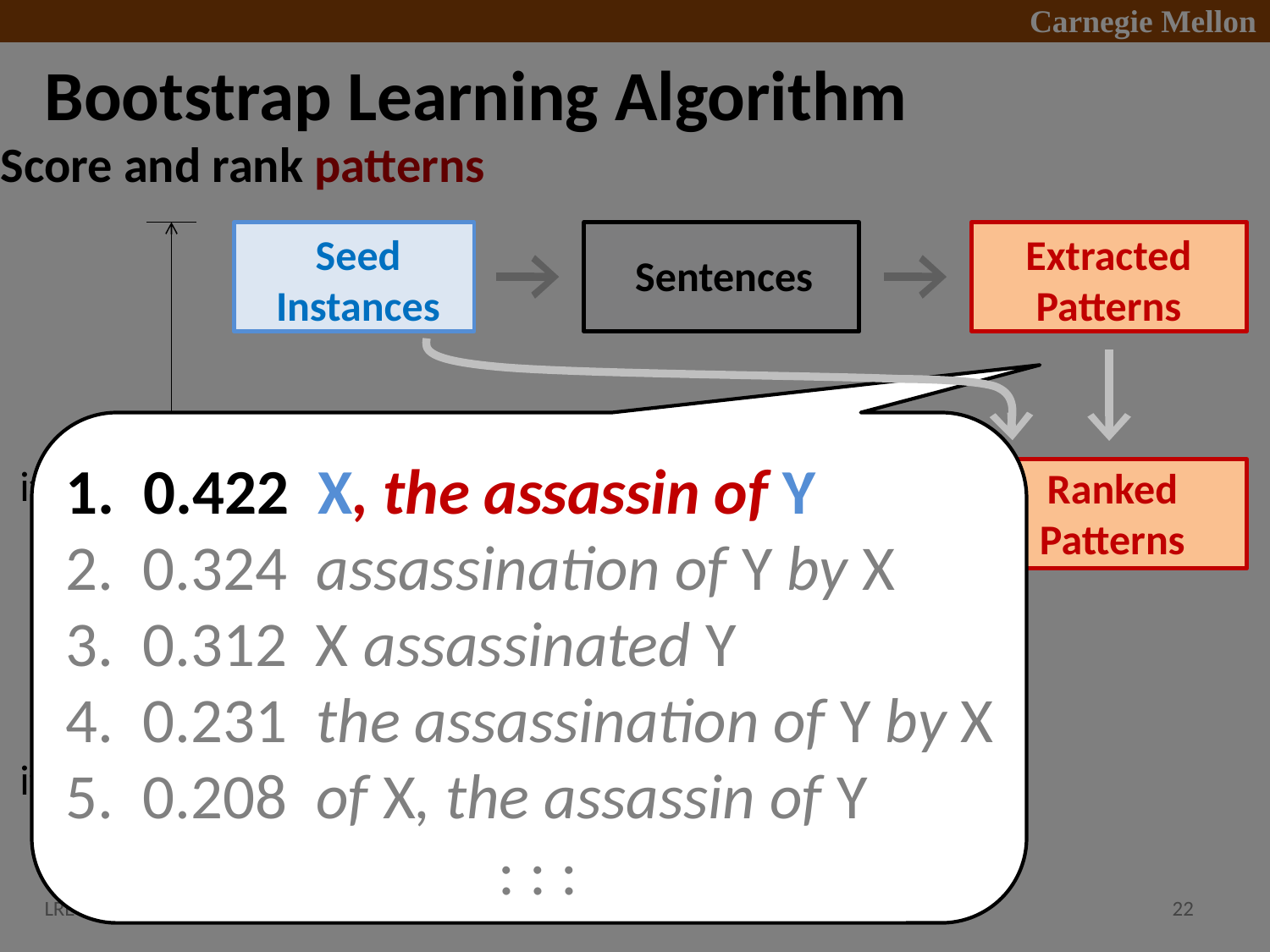

# Bootstrap Learning Algorithm
Score and rank patterns

Seed
Instances

Extracted
Patterns
Sentences

1st
iteration

1.  0.422  X, the assassin of Y
2.  0.324  assassination of Y by X
3.  0.312  X assassinated Y
4.  0.231  the assassination of Y by X
5.  0.208  of X, the assassin of Y
: : :
Ranked
Patterns
Extracted
Instances

Sentences

2nd
iteration

Ranked
Instances
. . .
LREC 2012, May 24th, 2012

22